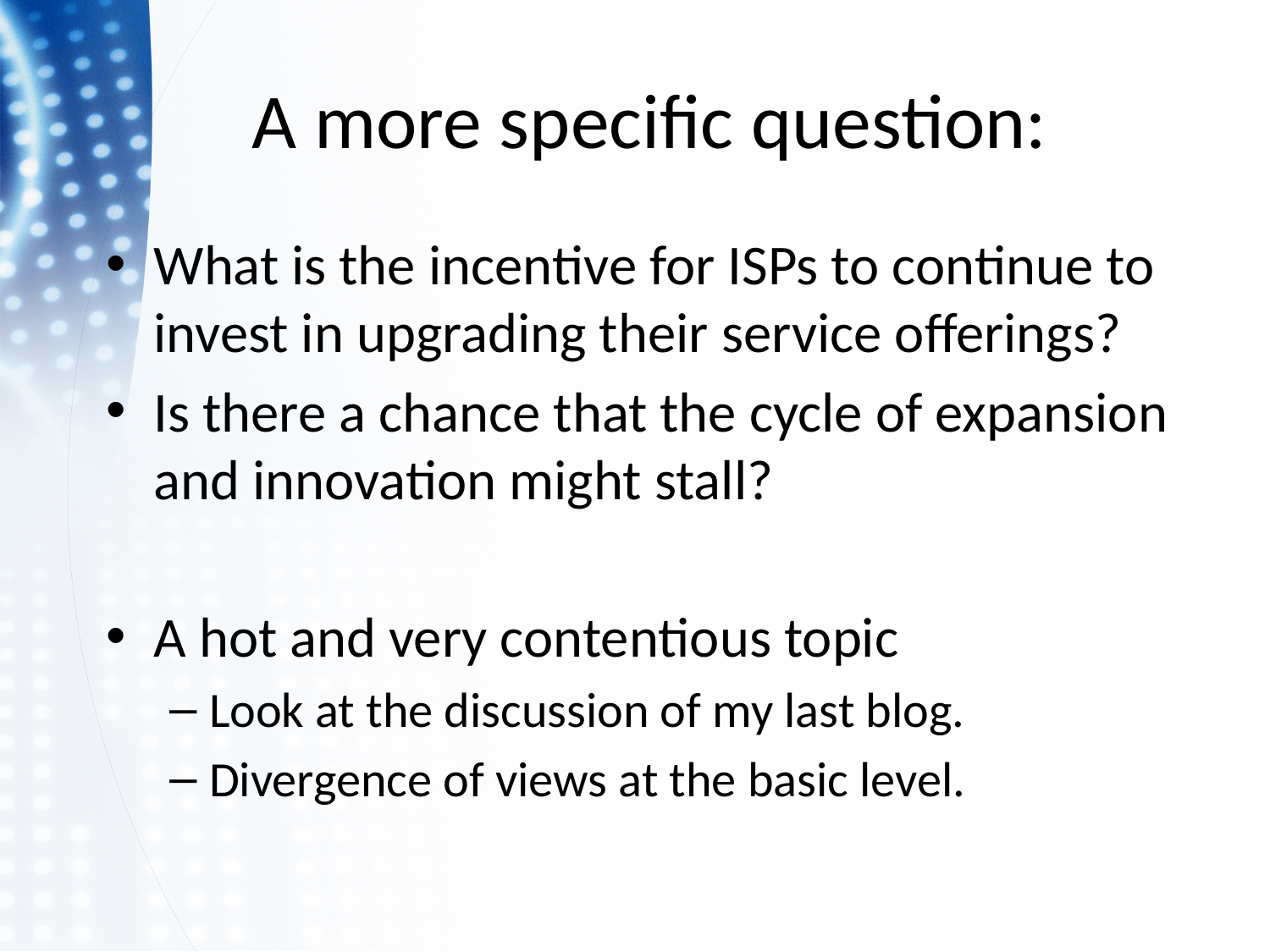

# A more specific question:
What is the incentive for ISPs to continue to invest in upgrading their service offerings?
Is there a chance that the cycle of expansion and innovation might stall?

A hot and very contentious topic
Look at the discussion of my last blog.
Divergence of views at the basic level.